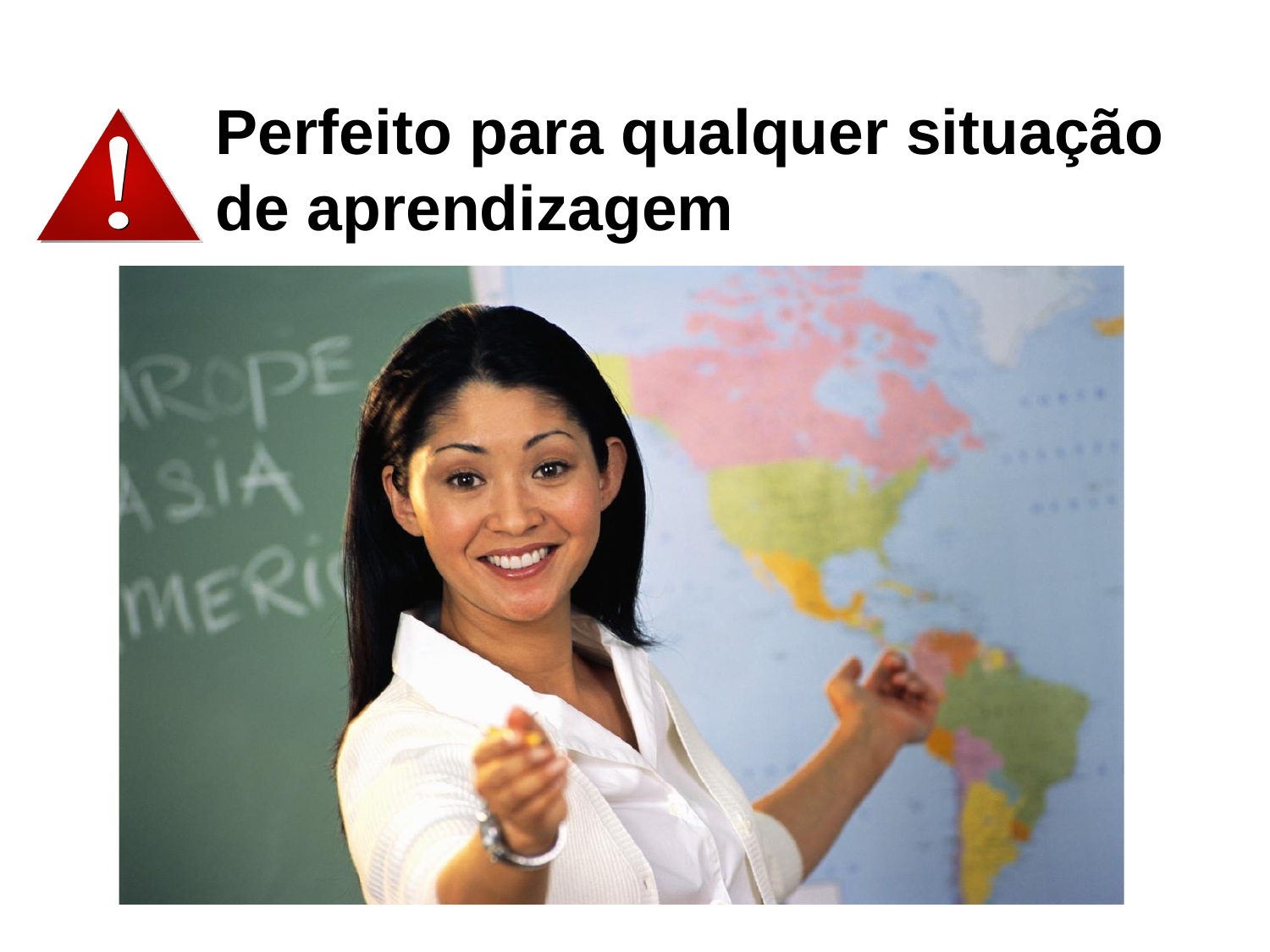

# Perfeito para qualquer situação de aprendizagem